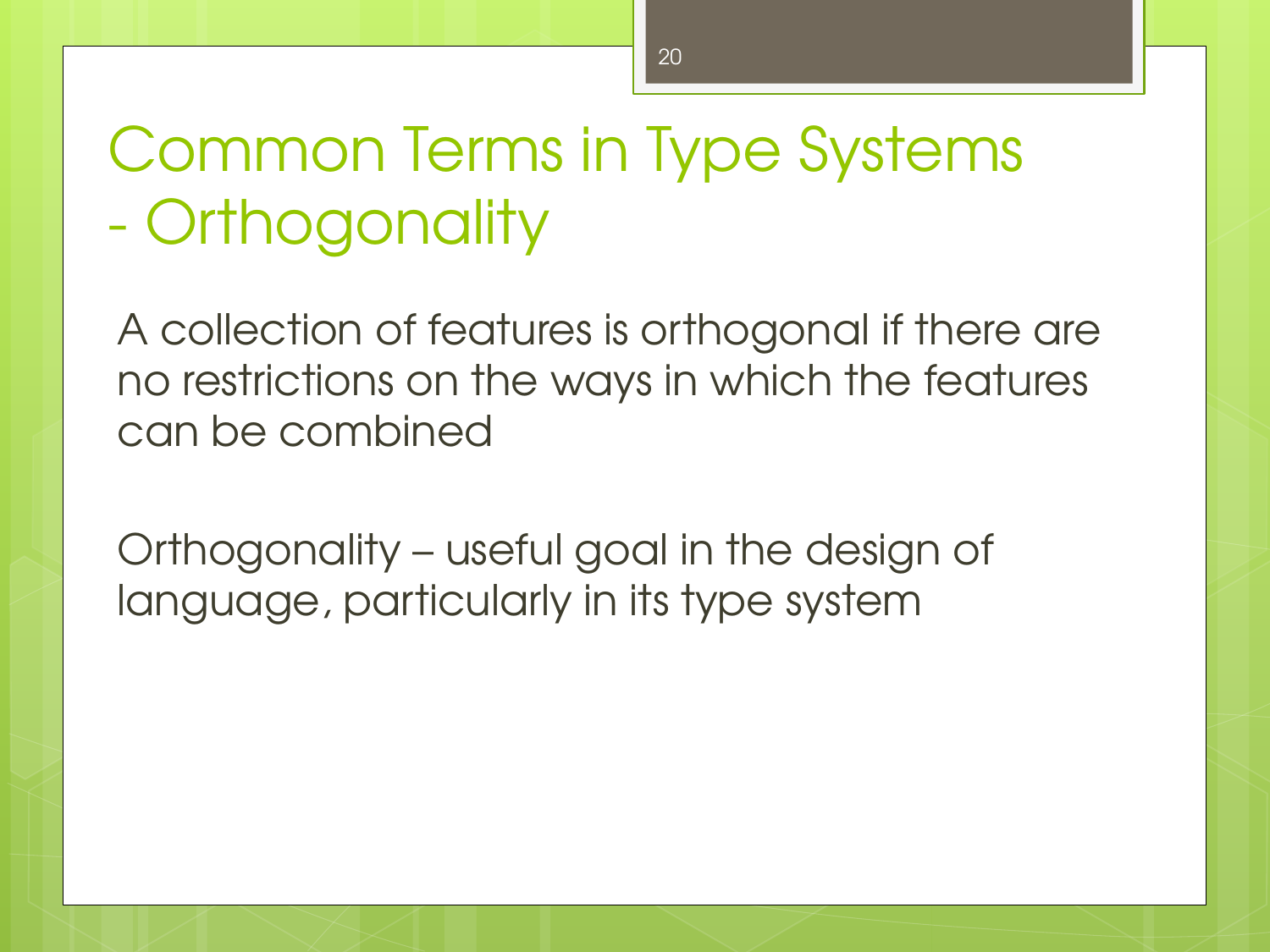

20
# Common Terms in Type Systems - Orthogonality
A collection of features is orthogonal if there are no restrictions on the ways in which the features can be combined

Orthogonality – useful goal in the design of language, particularly in its type system